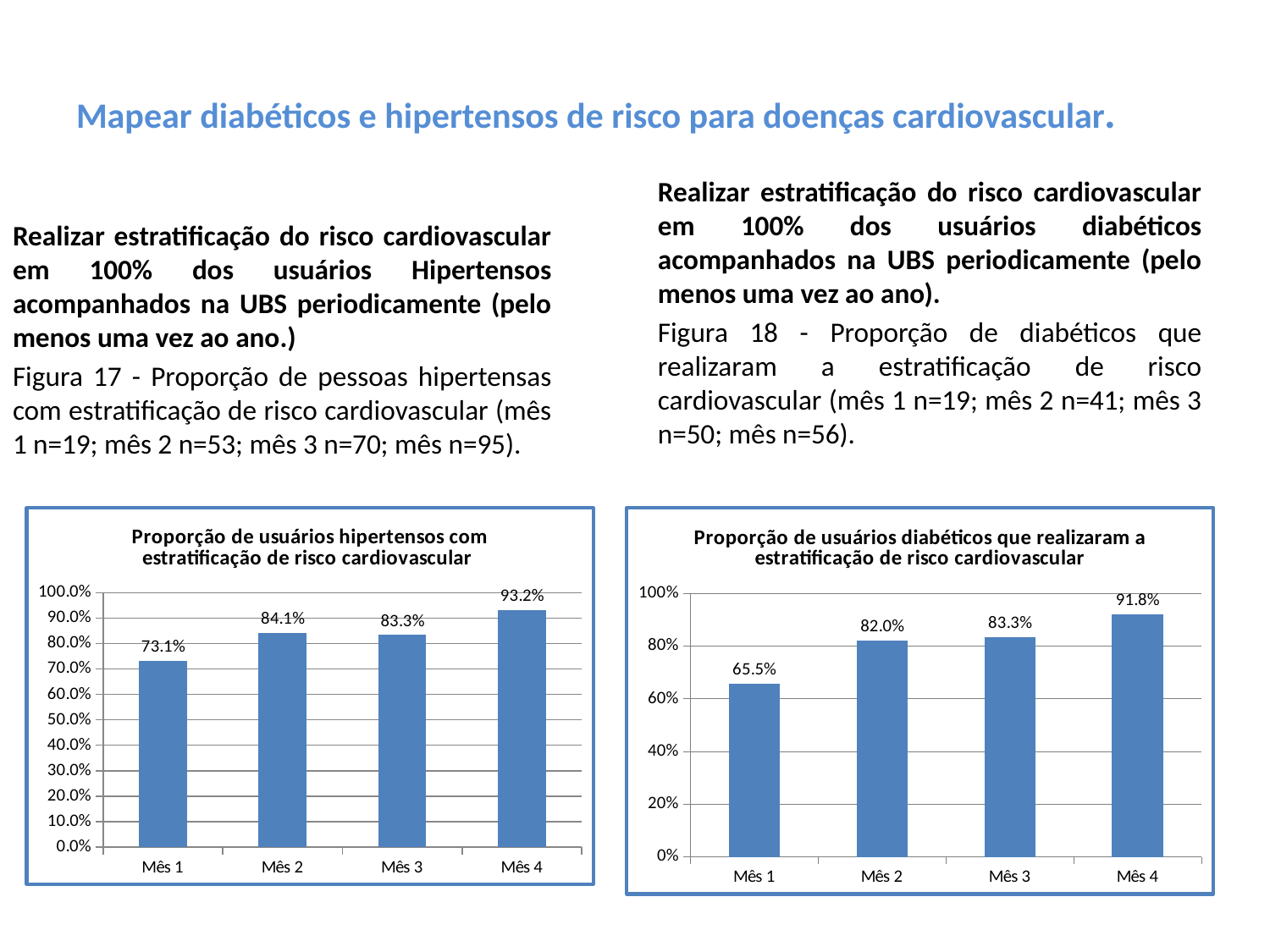

# Mapear diabéticos e hipertensos de risco para doenças cardiovascular.
Realizar estratificação do risco cardiovascular em 100% dos usuários Hipertensos acompanhados na UBS periodicamente (pelo menos uma vez ao ano.)
Figura 17 - Proporção de pessoas hipertensas com estratificação de risco cardiovascular (mês 1 n=19; mês 2 n=53; mês 3 n=70; mês n=95).
Realizar estratificação do risco cardiovascular em 100% dos usuários diabéticos acompanhados na UBS periodicamente (pelo menos uma vez ao ano).
Figura 18 - Proporção de diabéticos que realizaram a estratificação de risco cardiovascular (mês 1 n=19; mês 2 n=41; mês 3 n=50; mês n=56).

### Chart: Proporção de usuários diabéticos que realizaram a estratificação de risco cardiovascular

| Category | Proporção de diabéticos que realizaram a estratificação de risco cardiovascular |
|---|---|
| Mês 1 | 0.6551724137931078 |
| Mês 2 | 0.8200000000000006 |
| Mês 3 | 0.8333333333333337 |
| Mês 4 | 0.9180327868852423 |

### Chart: Proporção de usuários hipertensos com estratificação de risco cardiovascular

| Category | Proporção de hipertensos com estratificação de risco cardiovascular  |
|---|---|
| Mês 1 | 0.7307692307692307 |
| Mês 2 | 0.8412698412698416 |
| Mês 3 | 0.8333333333333337 |
| Mês 4 | 0.9320388349514563 |